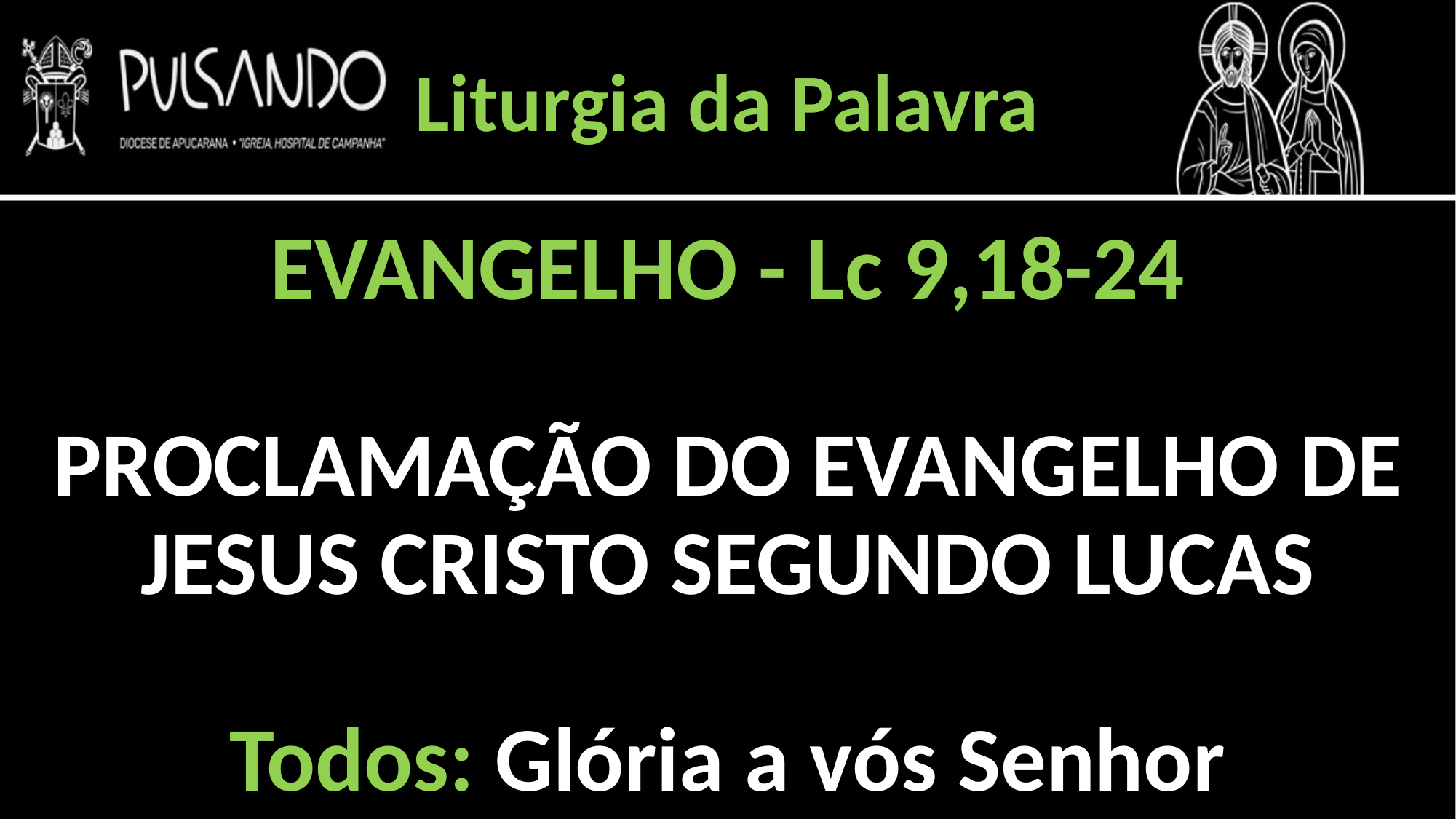

Liturgia da Palavra
EVANGELHO - Lc 9,18-24

PROCLAMAÇÃO DO EVANGELHO DE JESUS CRISTO SEGUNDO LUCAS

Todos: Glória a vós Senhor